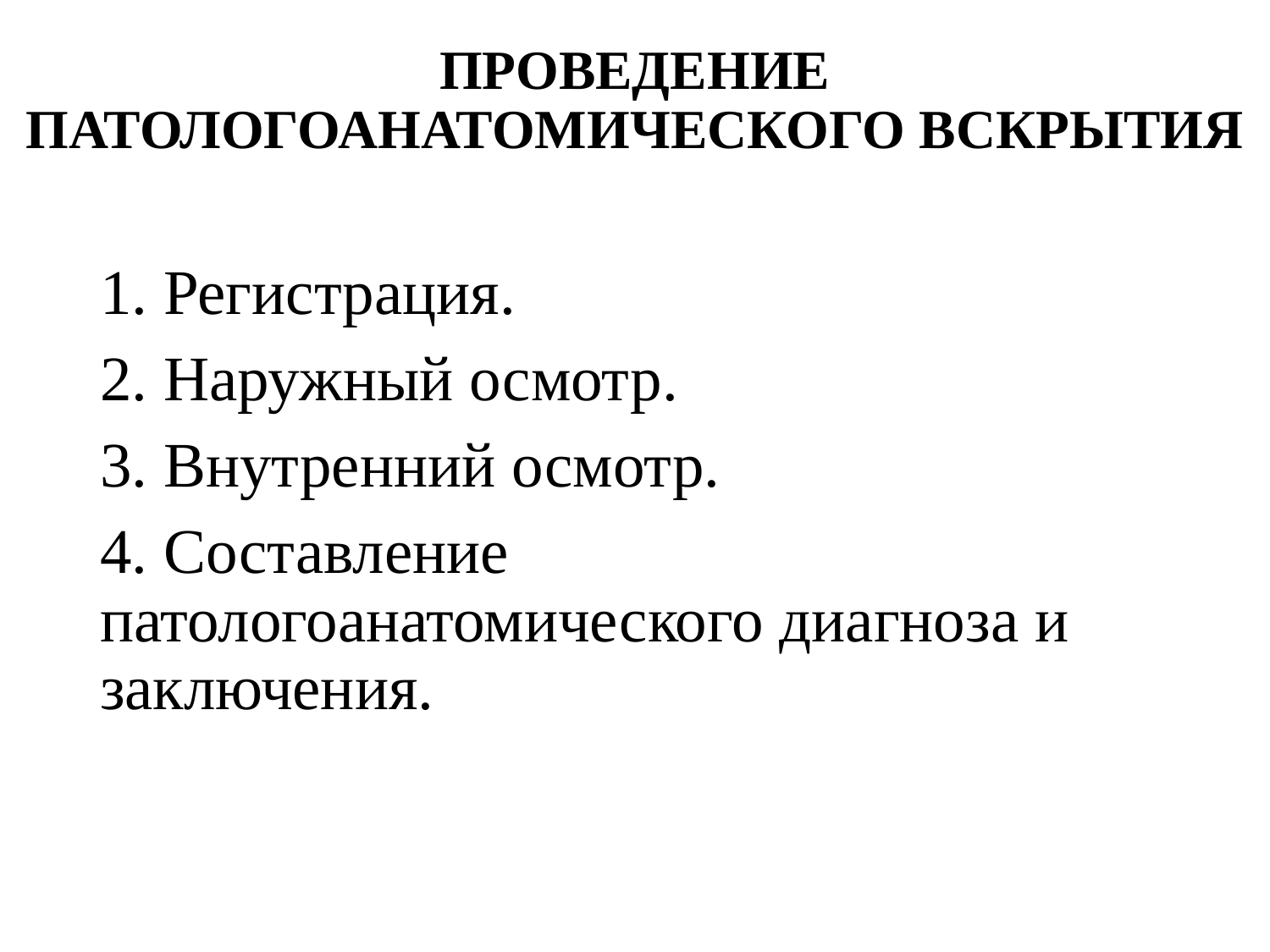

# ПРОВЕДЕНИЕ ПАТОЛОГОАНАТОМИЧЕСКОГО ВСКРЫТИЯ
1. Регистрация.
2. Наружный осмотр.
3. Внутренний осмотр.
4. Составление патологоанатомического диагноза и заключения.